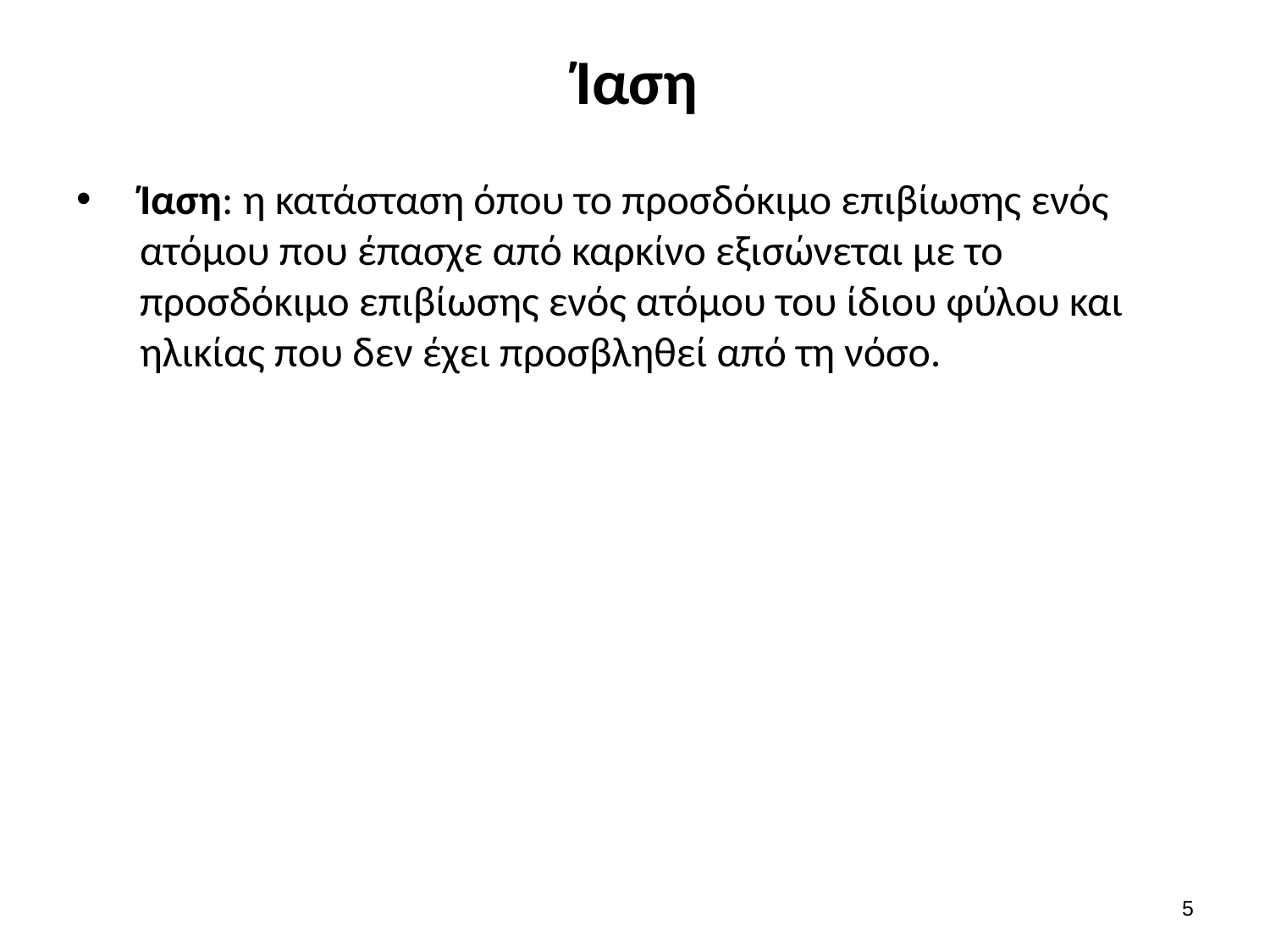

# Ίαση
Ίαση: η κατάσταση όπου το προσδόκιμο επιβίωσης ενός ατόμου που έπασχε από καρκίνο εξισώνεται με το προσδόκιμο επιβίωσης ενός ατόμου του ίδιου φύλου και ηλικίας που δεν έχει προσβληθεί από τη νόσο.
5